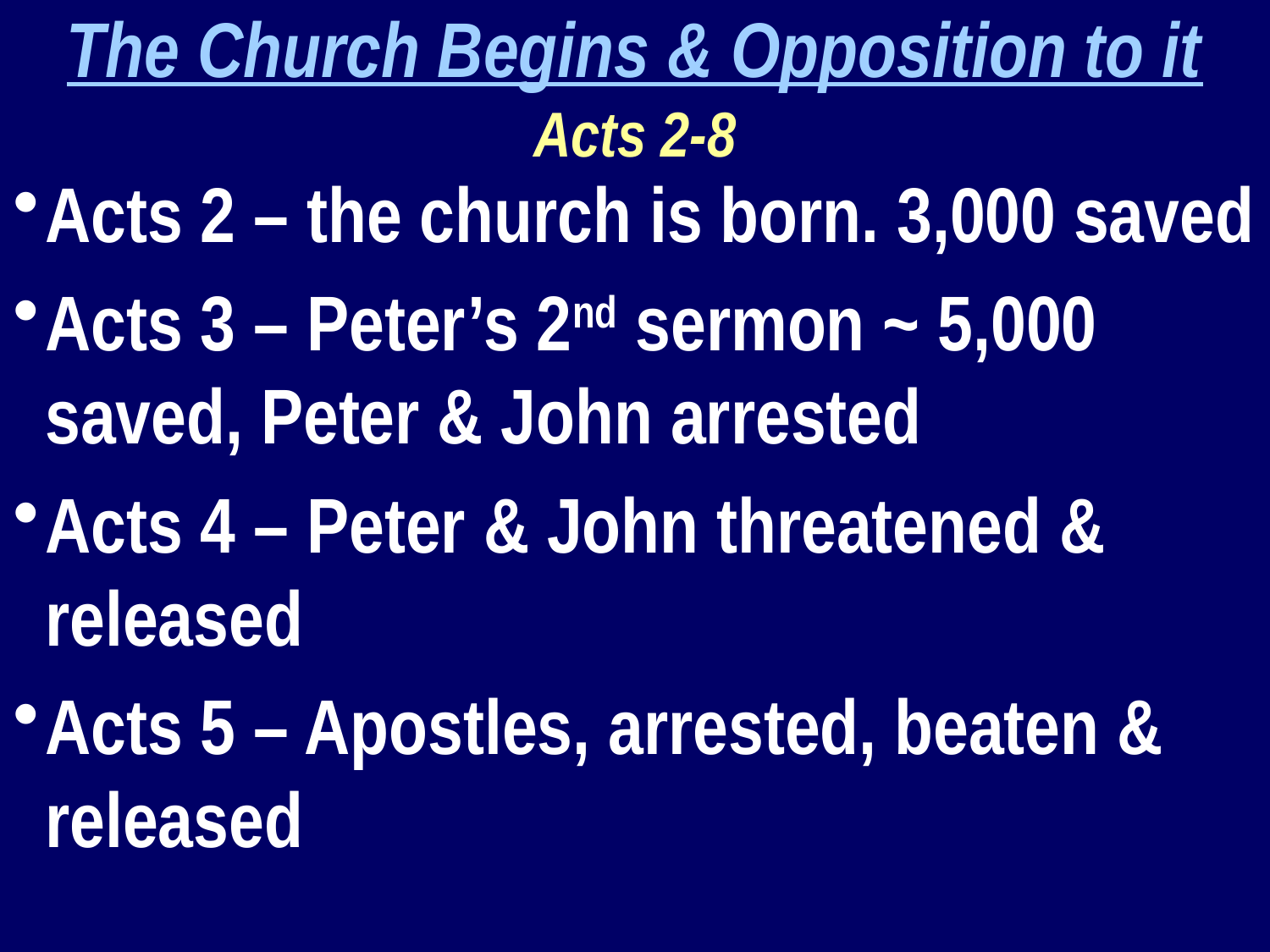

The Church Begins & Opposition to it
Acts 2-8
Acts 2 – the church is born. 3,000 saved
Acts 3 – Peter’s 2nd sermon ~ 5,000 saved, Peter & John arrested
Acts 4 – Peter & John threatened & released
Acts 5 – Apostles, arrested, beaten & released